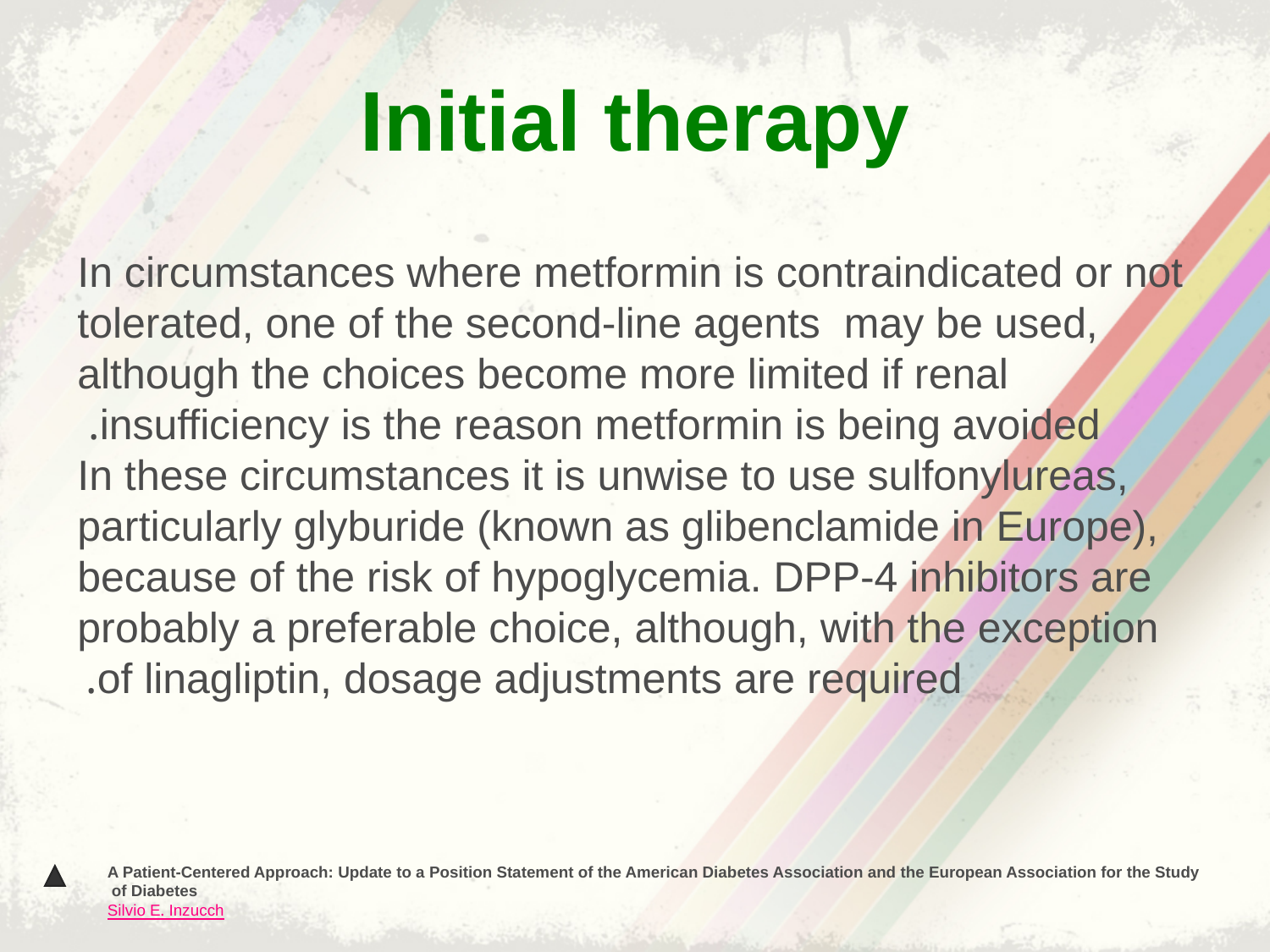

# Initial therapy
In circumstances where metformin is contraindicated or not tolerated, one of the second-line agents  may be used, although the choices become more limited if renal insufficiency is the reason metformin is being avoided.
In these circumstances it is unwise to use sulfonylureas, particularly glyburide (known as glibenclamide in Europe), because of the risk of hypoglycemia. DPP-4 inhibitors are probably a preferable choice, although, with the exception of linagliptin, dosage adjustments are required.
A Patient-Centered Approach: Update to a Position Statement of the American Diabetes Association and the European Association for the Study of Diabetes
Silvio E. Inzucch